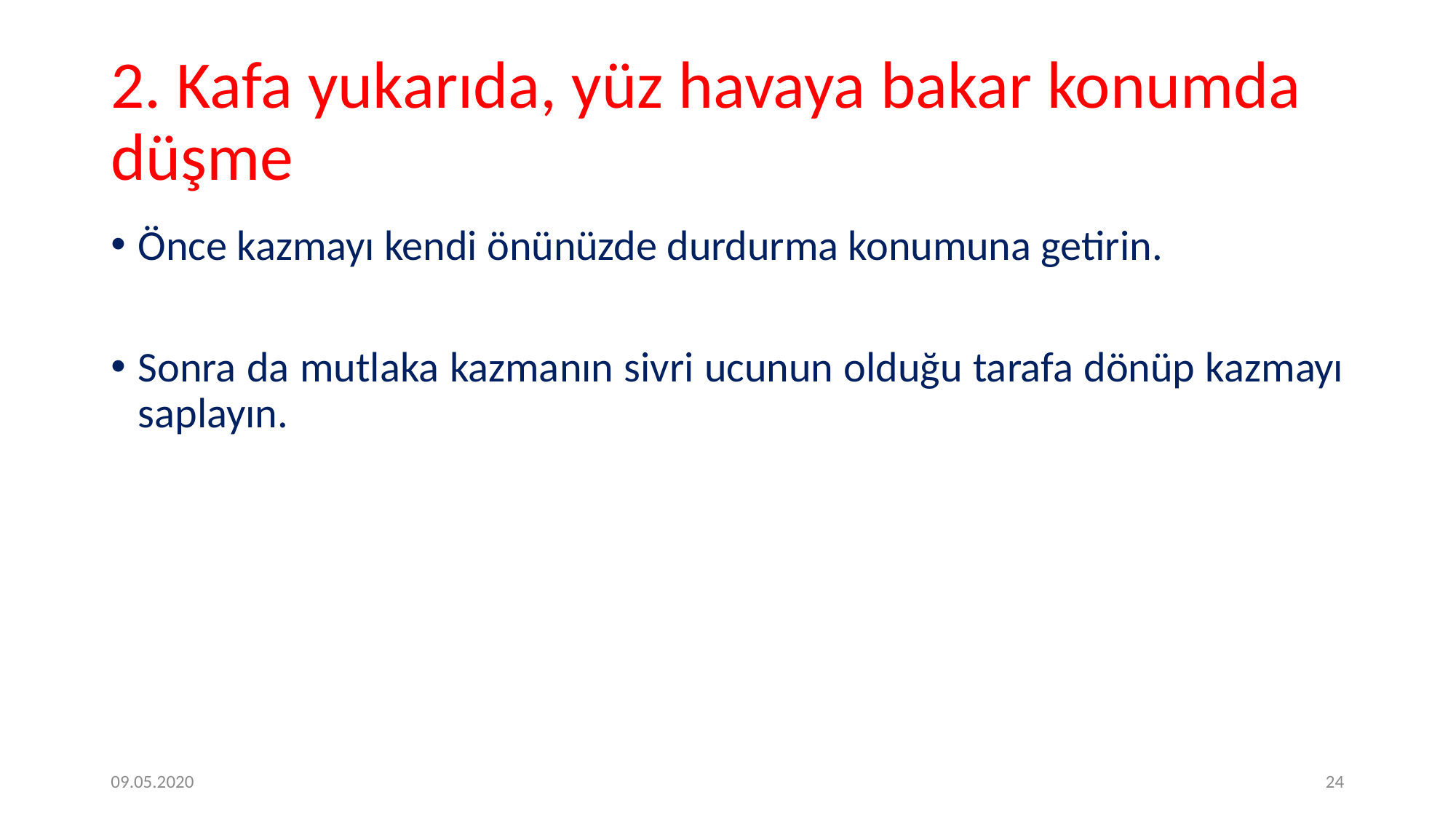

# 2. Kafa yukarıda, yüz havaya bakar konumda düşme
Önce kazmayı kendi önünüzde durdurma konumuna getirin.

Sonra da mutlaka kazmanın sivri ucunun olduğu tarafa dönüp kazmayı saplayın.
09.05.2020
24